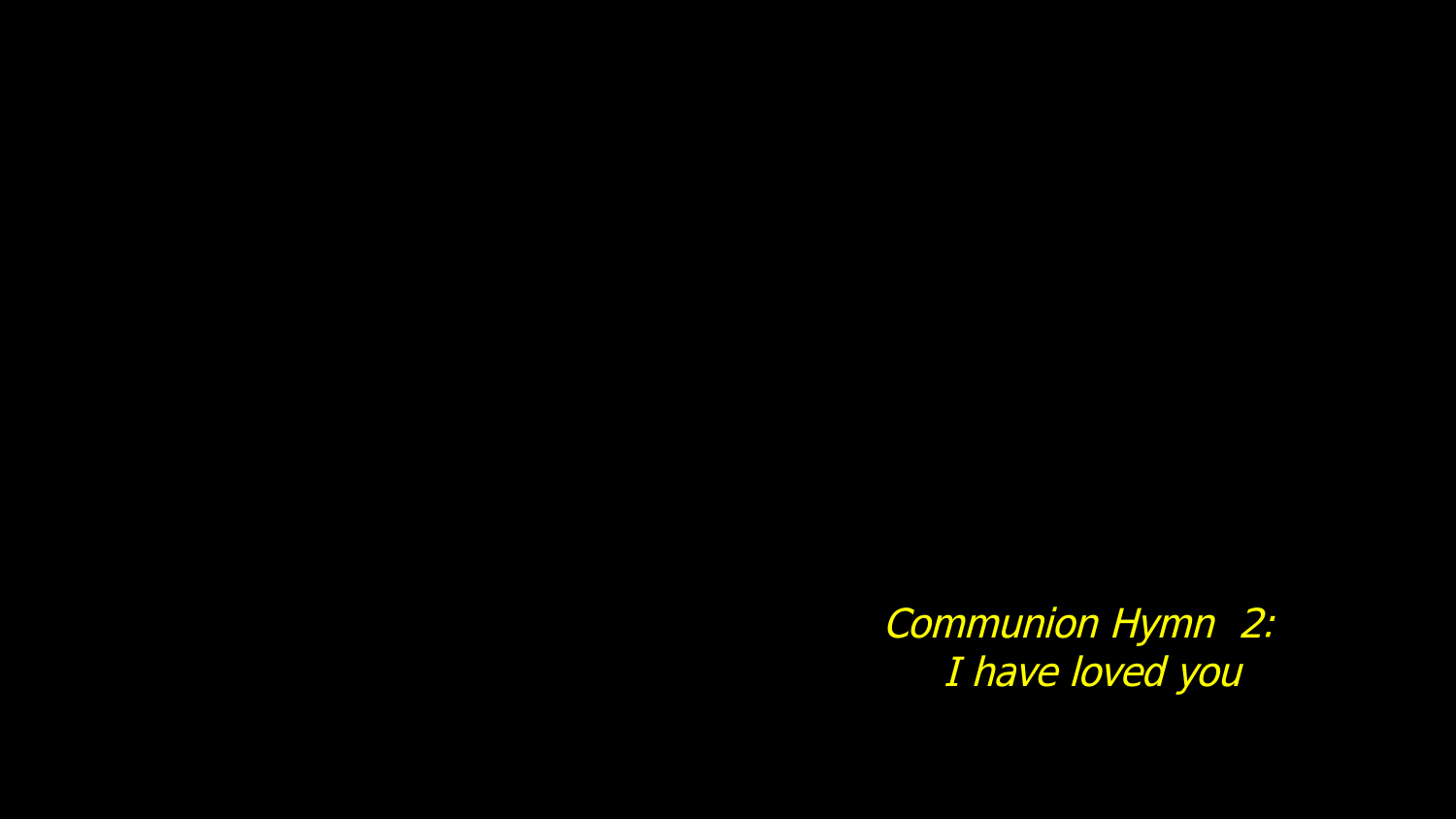

# Communion Hymn  2: I have loved you